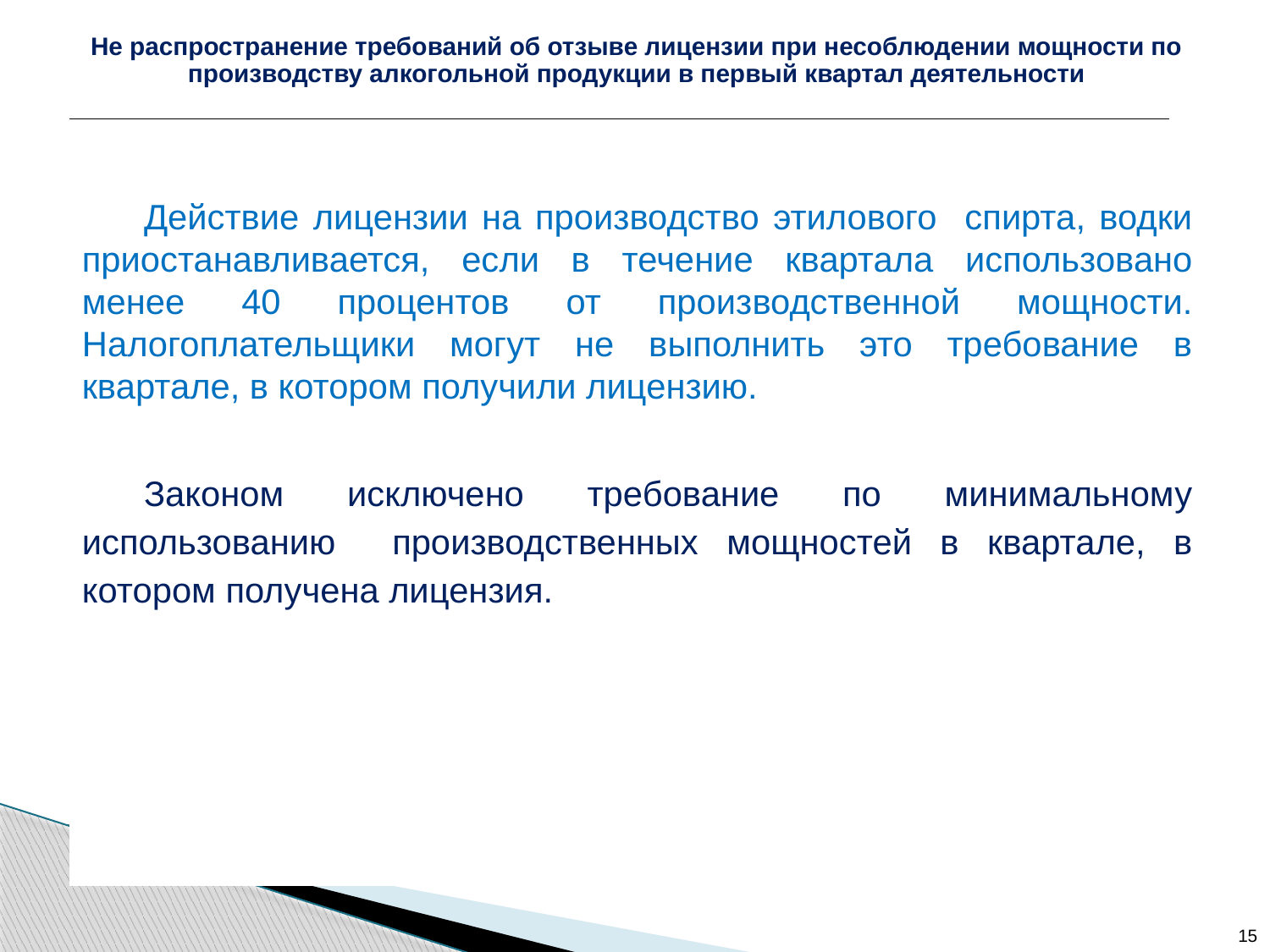

# Не распространение требований об отзыве лицензии при несоблюдении мощности по производству алкогольной продукции в первый квартал деятельности

Действие лицензии на производство этилового  спирта, водки приостанавливается, если в течение квартала использовано менее 40 процентов от производственной мощности. Налогоплательщики могут не выполнить это требование в квартале, в котором получили лицензию.

Законом исключено требование по минимальному использованию  производственных мощностей в квартале, в котором получена лицензия.

15